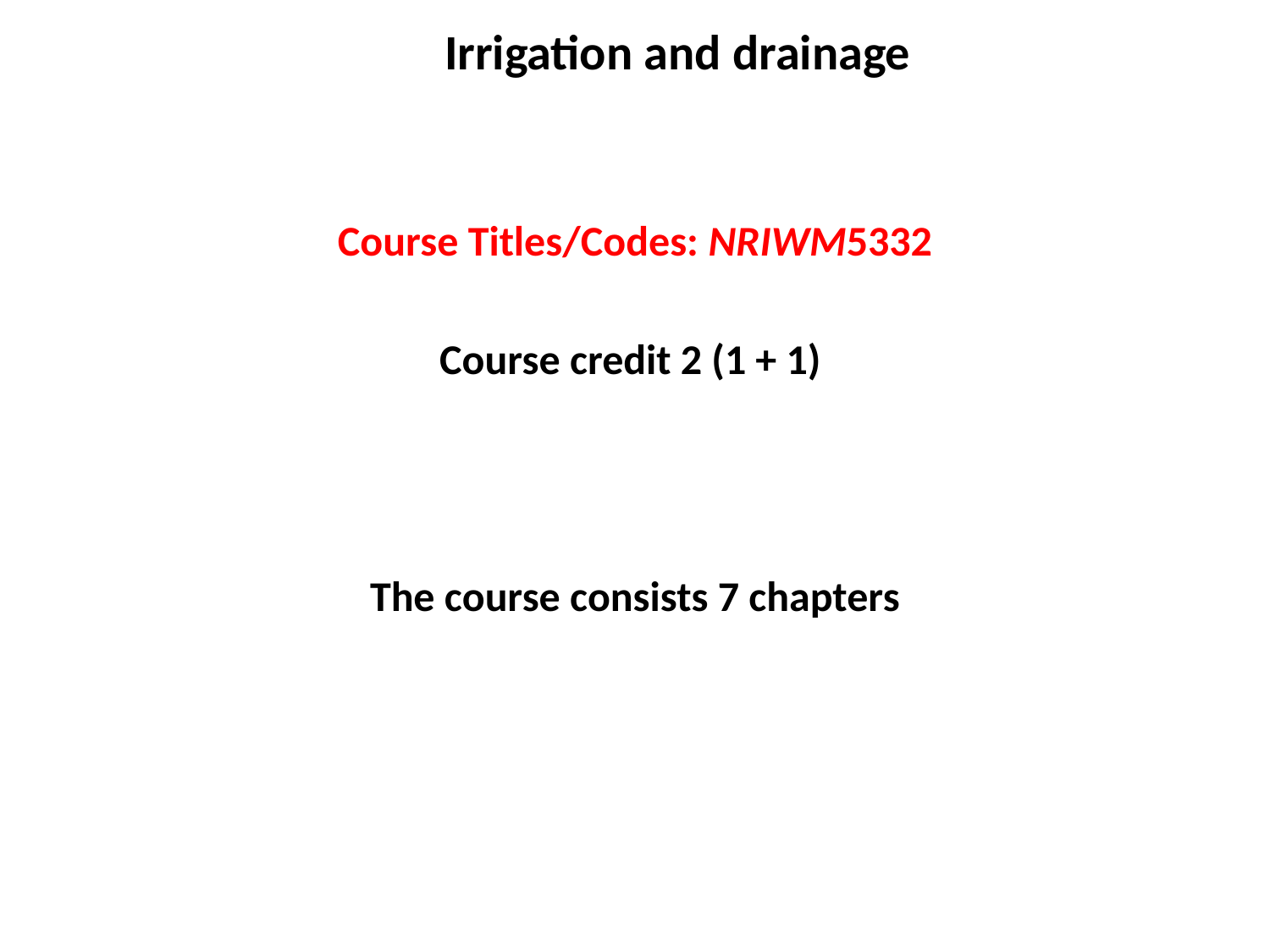

# Irrigation and drainage

Course Titles/Codes: NRIWM5332

Course credit 2 (1 + 1)

The course consists 7 chapters